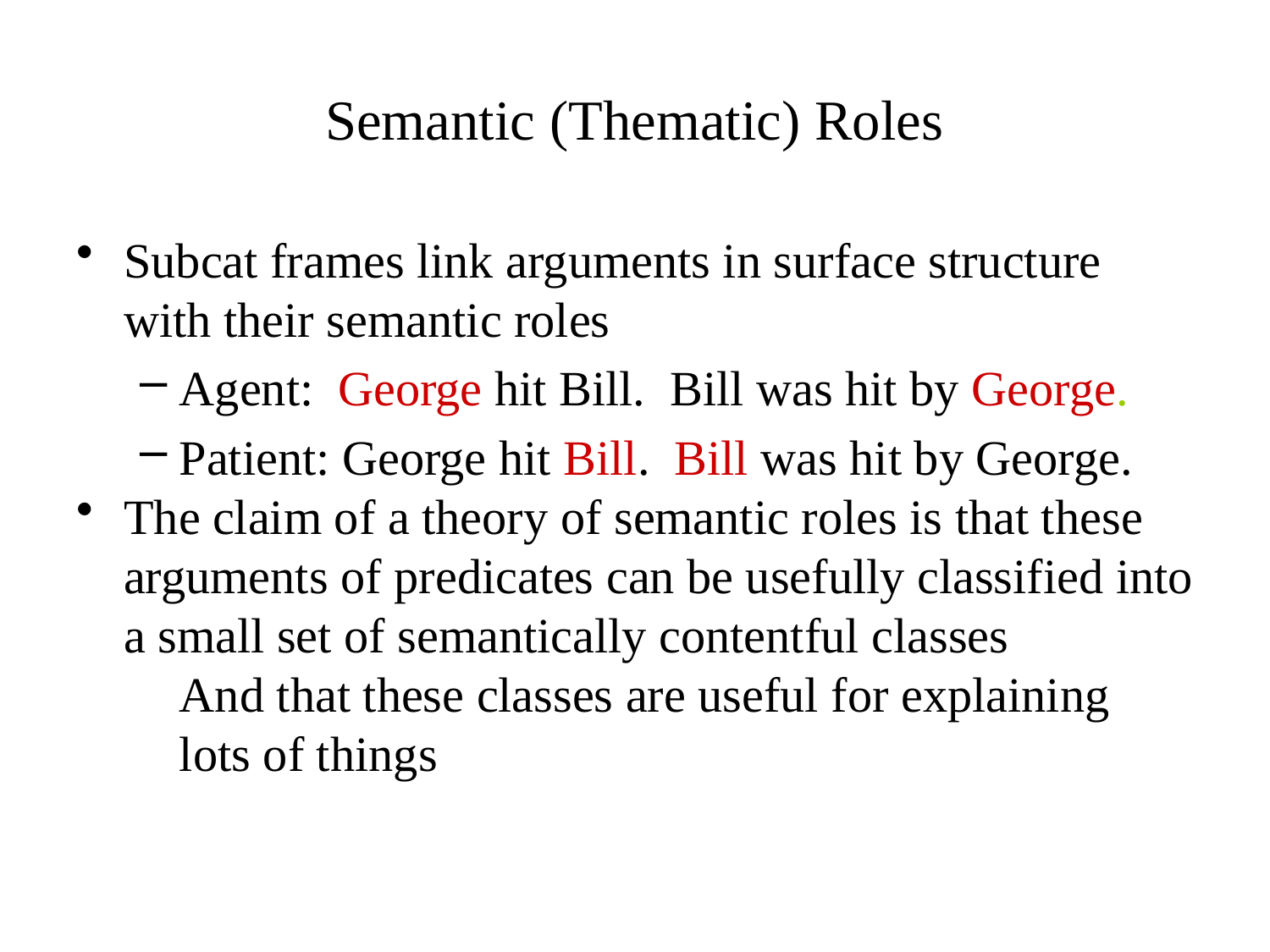

# Semantic (Thematic) Roles
Subcat frames link arguments in surface structure with their semantic roles
Agent:  George hit Bill.  Bill was hit by George.
Patient: George hit Bill.  Bill was hit by George.
The claim of a theory of semantic roles is that these arguments of predicates can be usefully classified into a small set of semantically contentful classes
And that these classes are useful for explaining lots of things